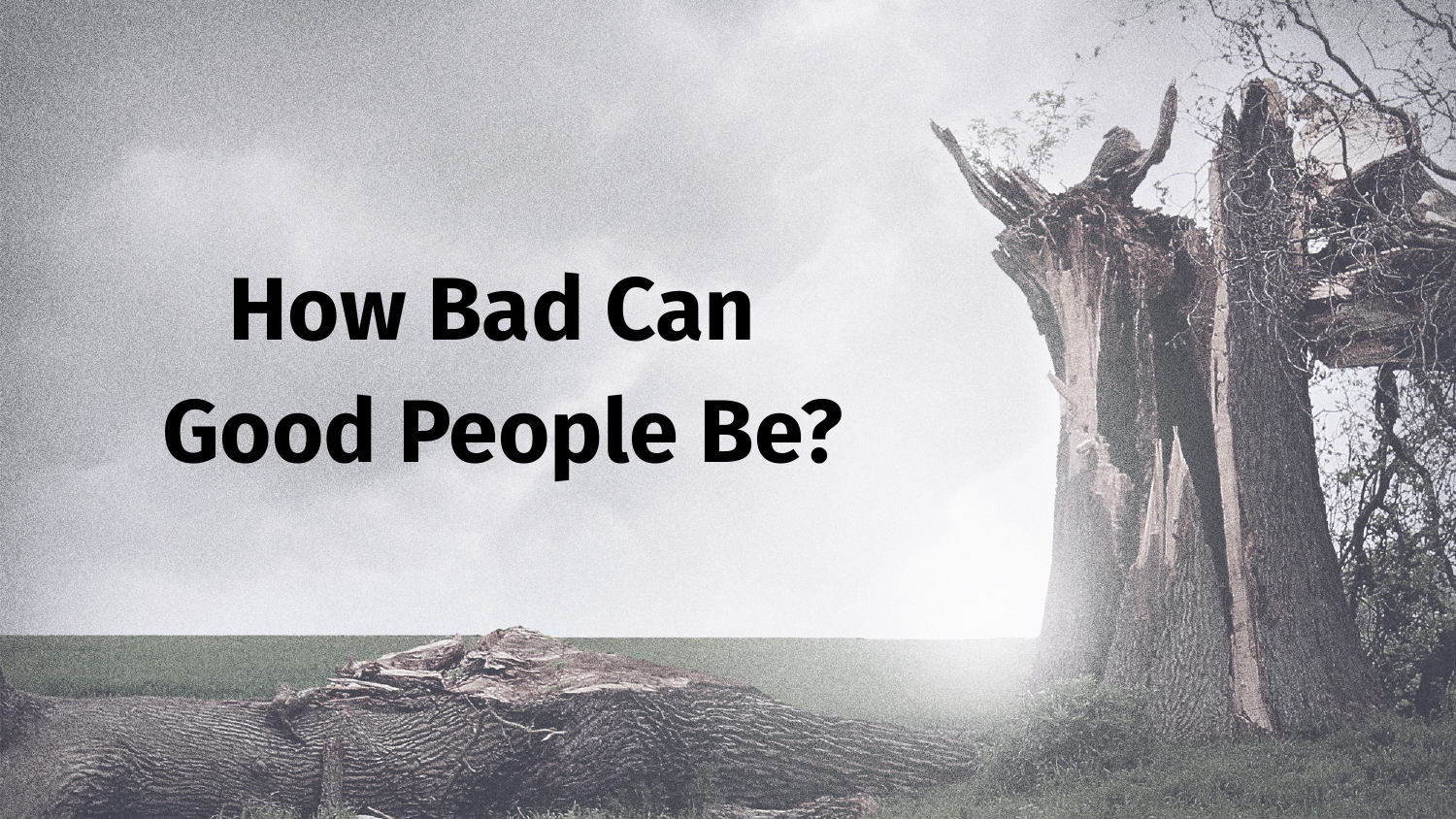

# How Bad Can Good People Be?